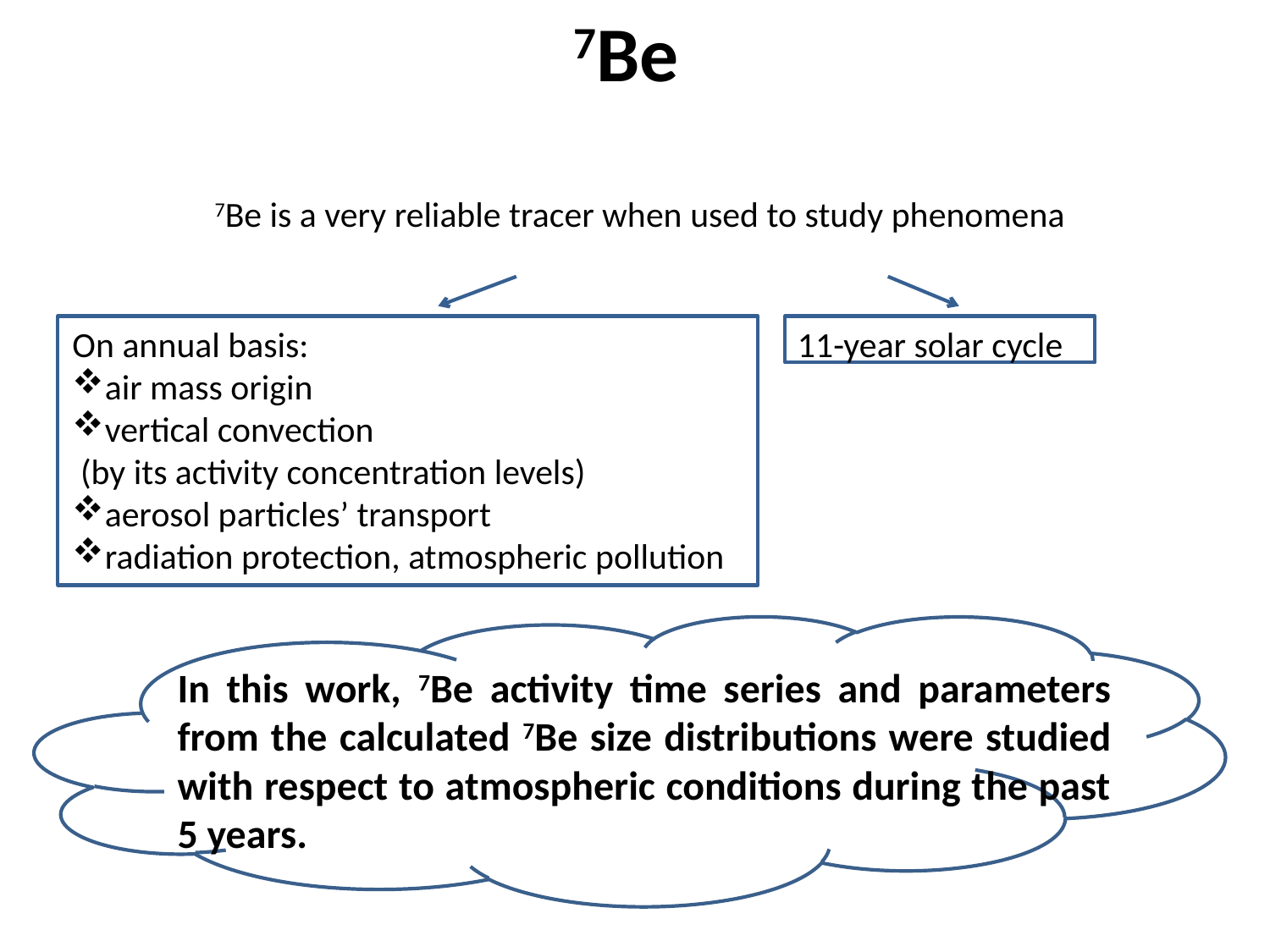

# 7Be
7Be is a very reliable tracer when used to study phenomena

On annual basis:
air mass origin
vertical convection
 (by its activity concentration levels)
aerosol particles’ transport
radiation protection, atmospheric pollution

In this work, 7Be activity time series and parameters from the calculated 7Be size distributions were studied with respect to atmospheric conditions during the past 5 years.
11-year solar cycle